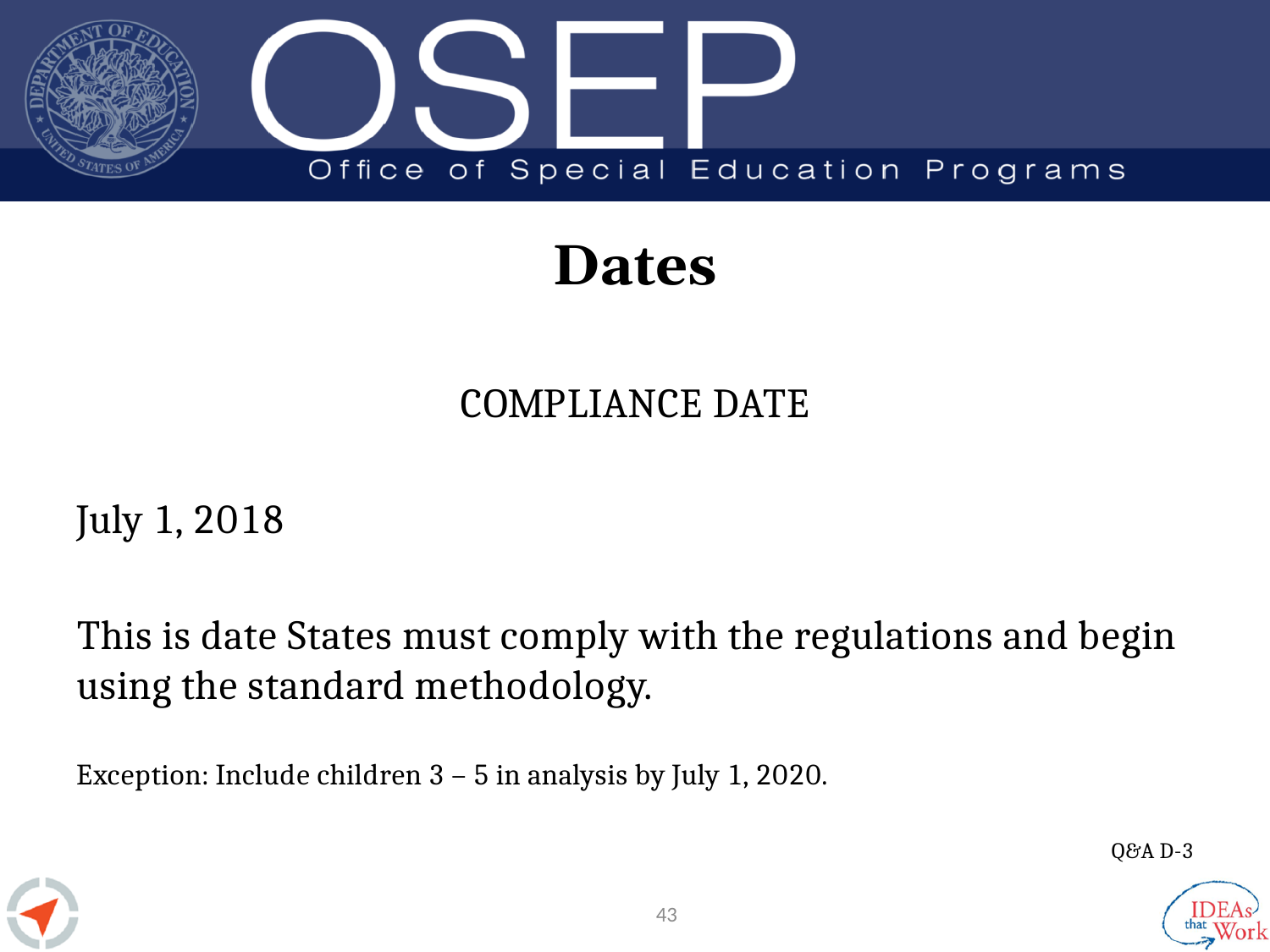

# Dates
COMPLIANCE DATE

July 1, 2018

This is date States must comply with the regulations and begin using the standard methodology.

Exception: Include children 3 – 5 in analysis by July 1, 2020.

Q&A D-3

43